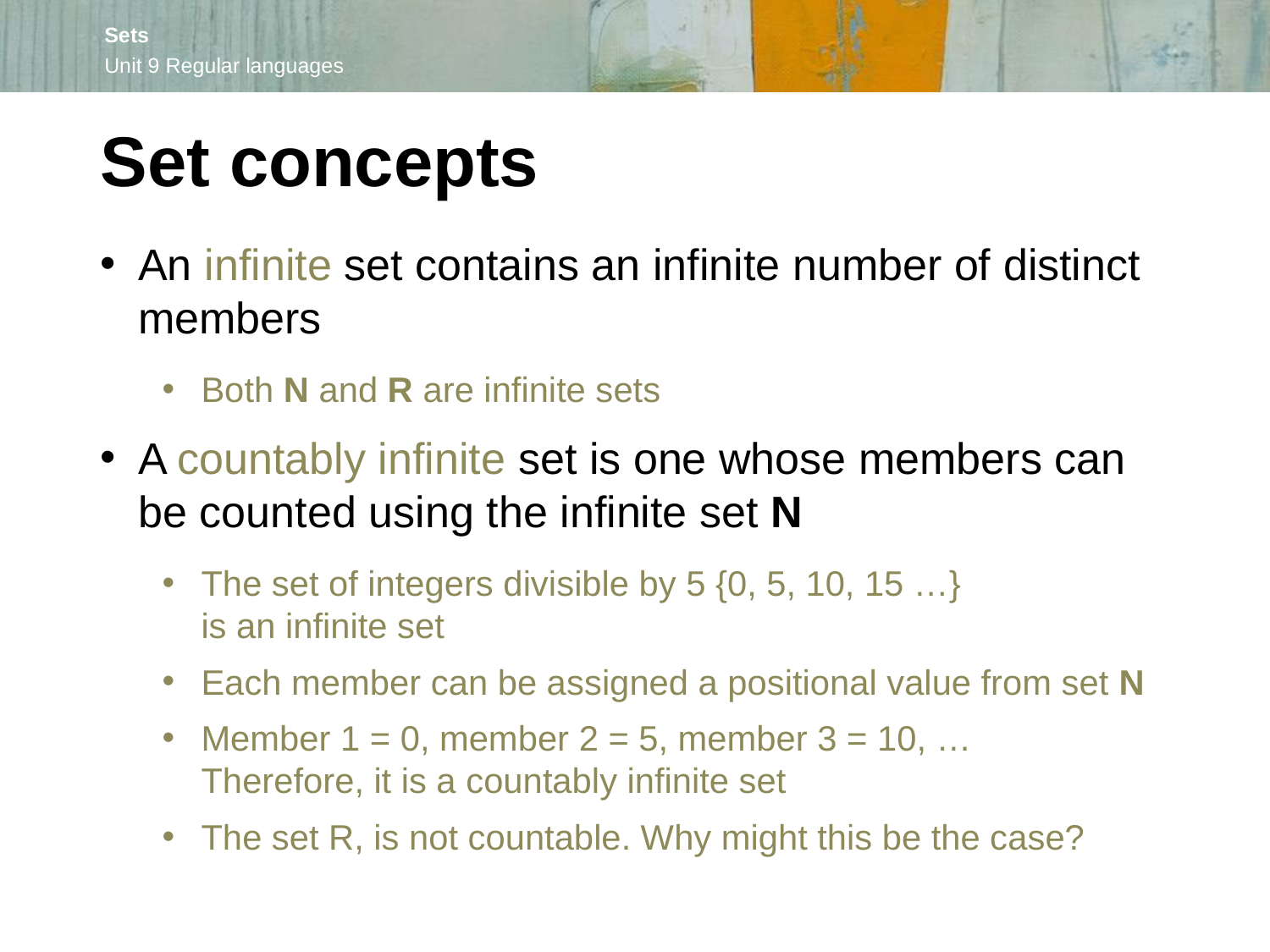

Set concepts
An infinite set contains an infinite number of distinct members
Both N and R are infinite sets
A countably infinite set is one whose members can be counted using the infinite set N
The set of integers divisible by 5 {0, 5, 10, 15 …}
is an infinite set
Each member can be assigned a positional value from set N
Member 1 = 0, member 2 = 5, member 3 = 10, …
Therefore, it is a countably infinite set
The set R, is not countable. Why might this be the case?